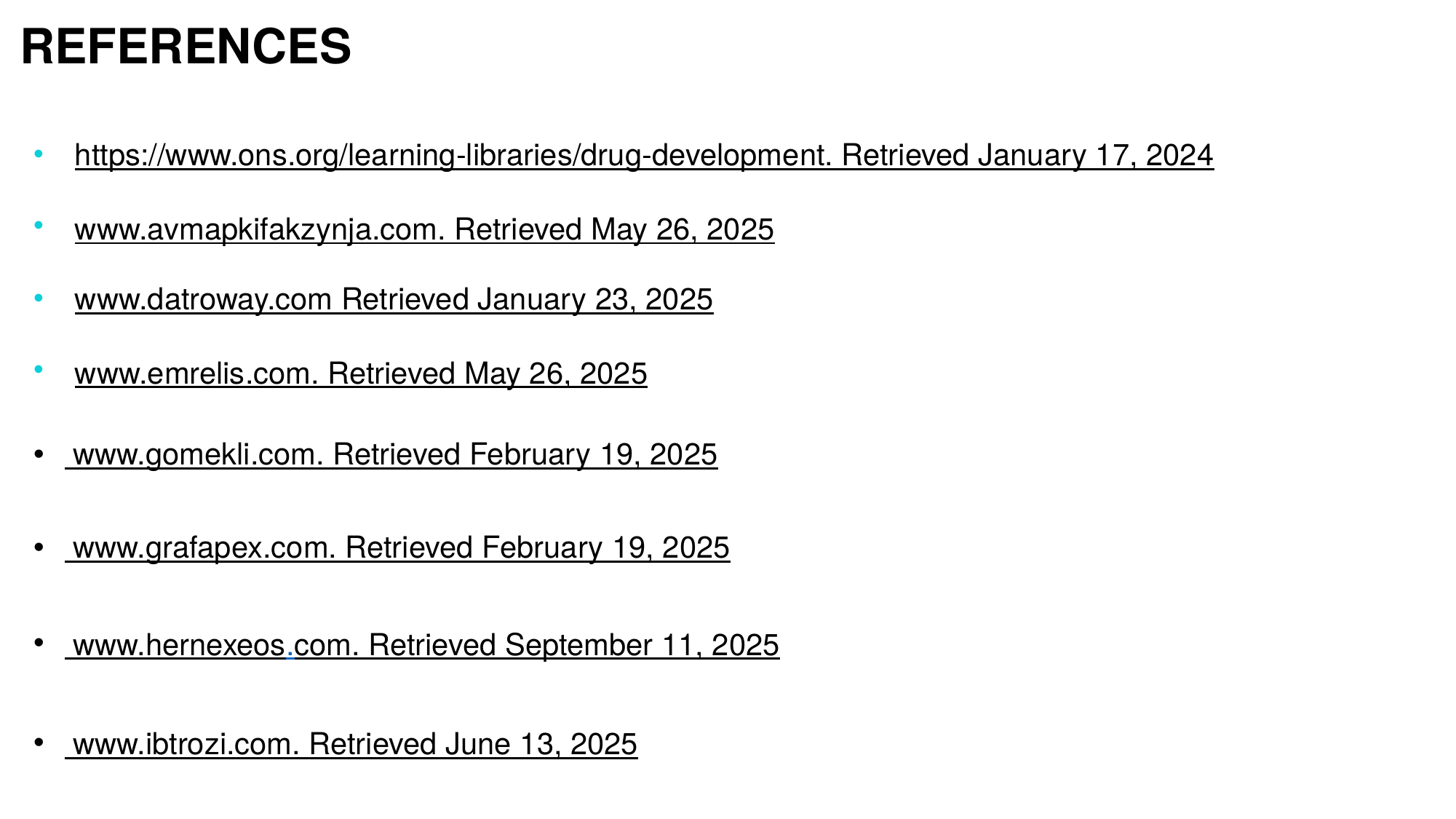

# REFERENCES

https://www.ons.org/learning-libraries/drug-development. Retrieved January 17, 2024

www.avmapkifakzynja.com. Retrieved May 26, 2025

www.datroway.com Retrieved January 23, 2025

www.emrelis.com. Retrieved May 26, 2025

 www.gomekli.com. Retrieved February 19, 2025

 www.grafapex.com. Retrieved February 19, 2025

 www.hernexeos.com. Retrieved September 11, 2025

 www.ibtrozi.com. Retrieved June 13, 2025

      Internal VA Use Only           2025 SFVAHCS HONS:  Knoop
71